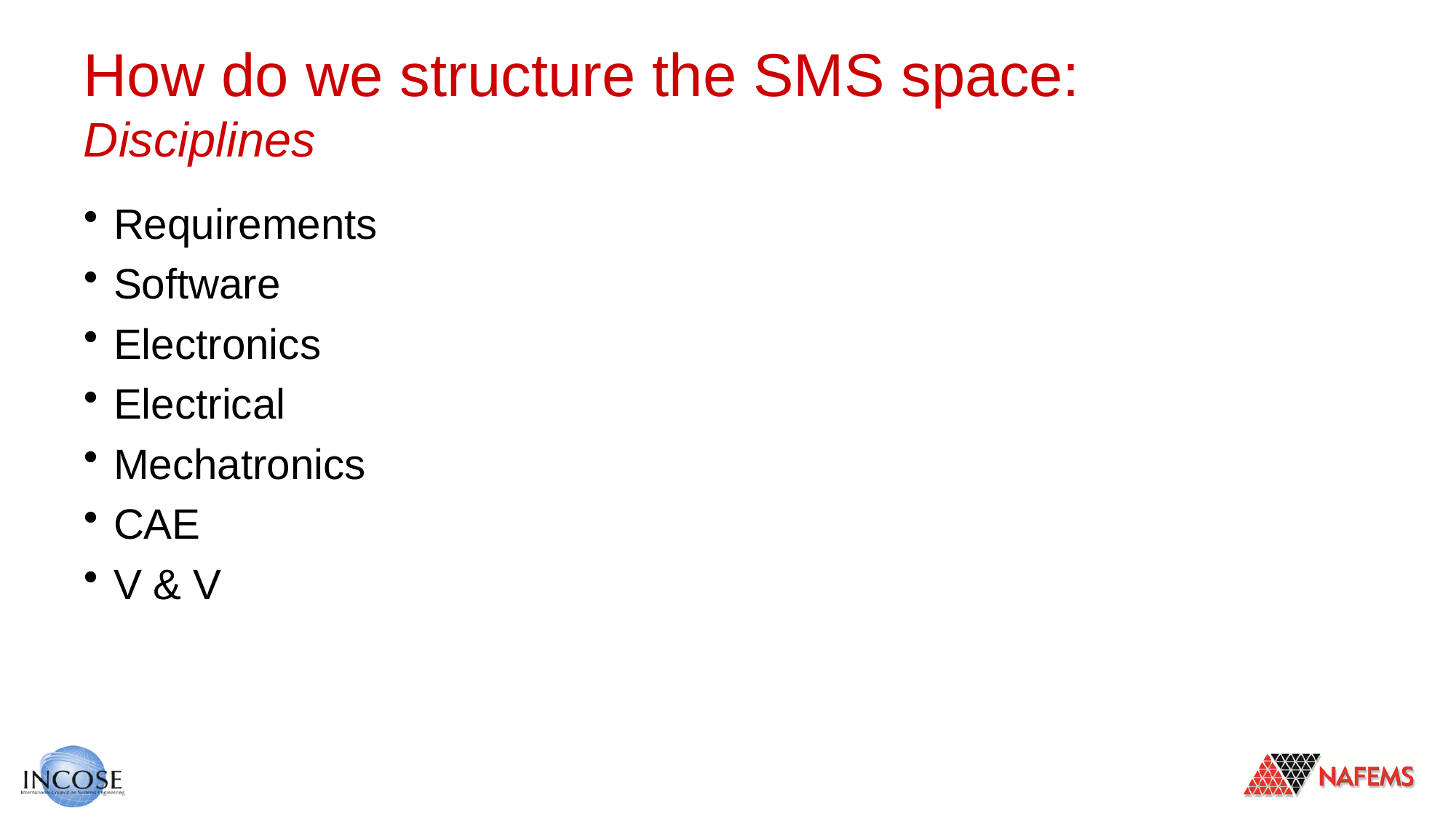

# How do we structure the SMS space: Disciplines
Requirements
Software
Electronics
Electrical
Mechatronics
CAE
V & V